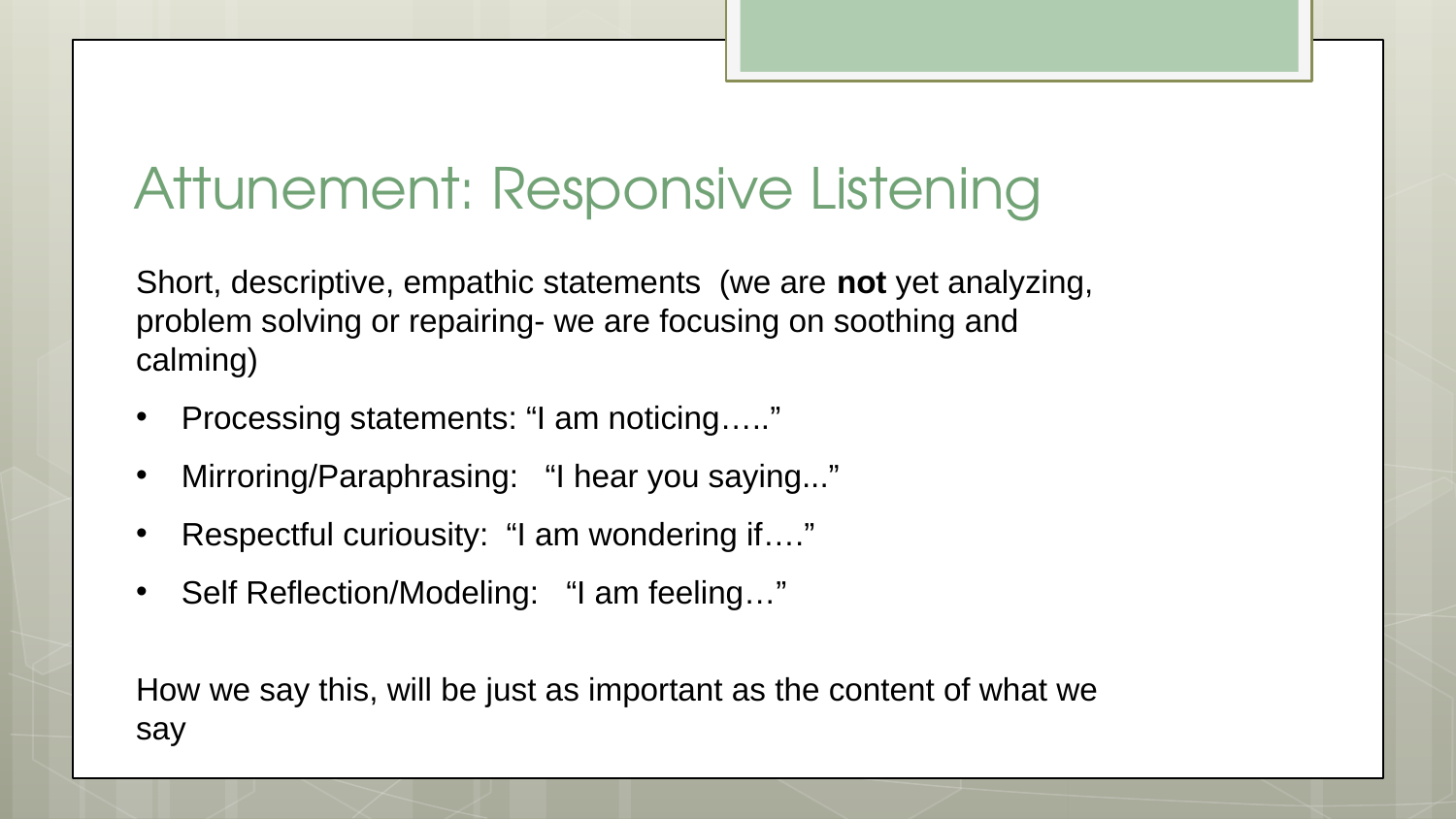

# Attunement: Responsive Listening
Short, descriptive, empathic statements  (we are not yet analyzing, problem solving or repairing- we are focusing on soothing and calming)
Processing statements: “I am noticing…..”
Mirroring/Paraphrasing:   “I hear you saying...”
Respectful curiousity:  “I am wondering if….”
Self Reflection/Modeling:   “I am feeling…”

How we say this, will be just as important as the content of what we say